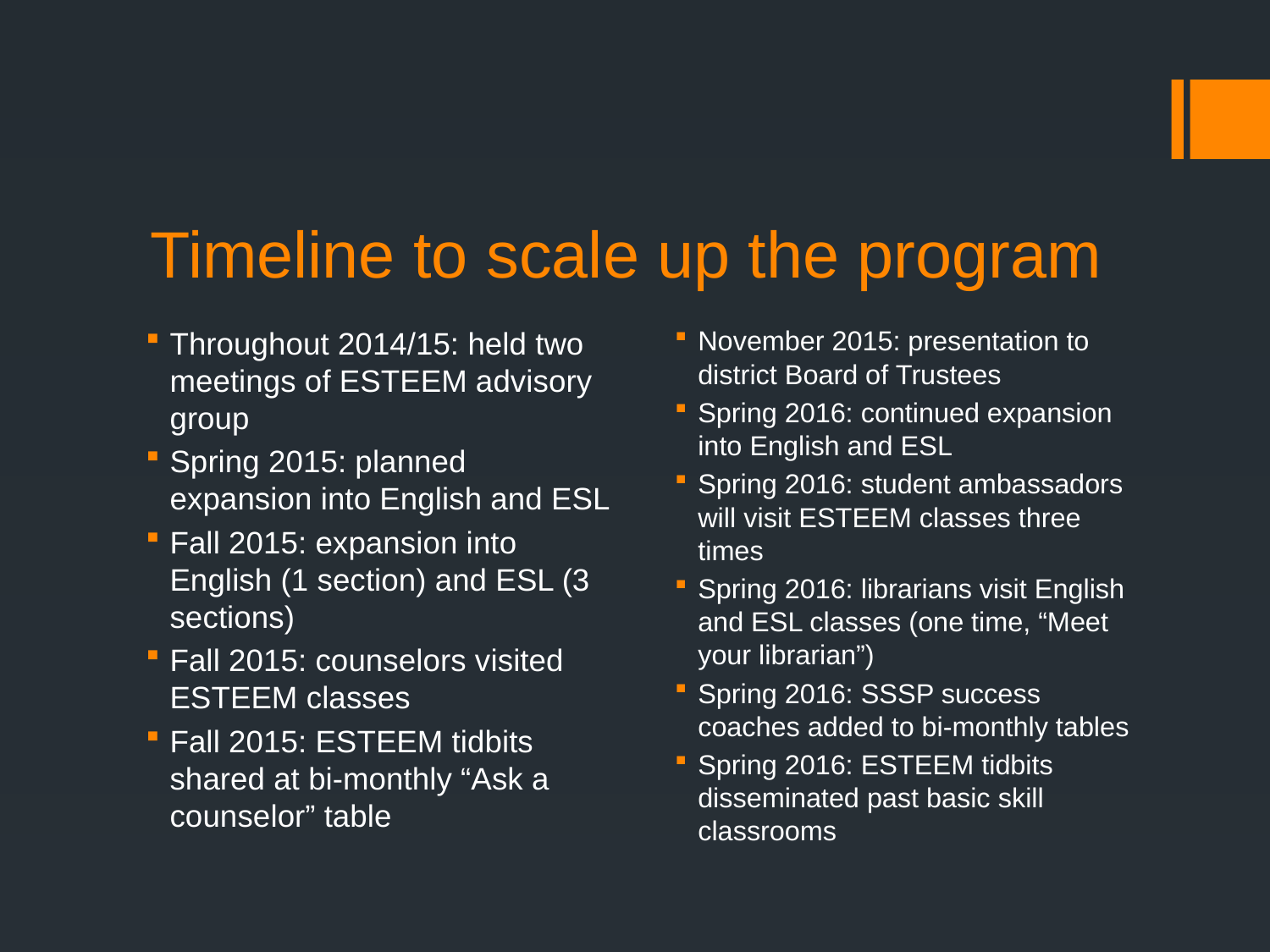

# Timeline to scale up the program
Throughout 2014/15: held two meetings of ESTEEM advisory group
Spring 2015: planned expansion into English and ESL
Fall 2015: expansion into English (1 section) and ESL (3 sections)
Fall 2015: counselors visited ESTEEM classes
Fall 2015: ESTEEM tidbits shared at bi-monthly “Ask a counselor” table

November 2015: presentation to district Board of Trustees
Spring 2016: continued expansion into English and ESL
Spring 2016: student ambassadors will visit ESTEEM classes three times
Spring 2016: librarians visit English and ESL classes (one time, “Meet your librarian”)
Spring 2016: SSSP success coaches added to bi-monthly tables
Spring 2016: ESTEEM tidbits disseminated past basic skill classrooms